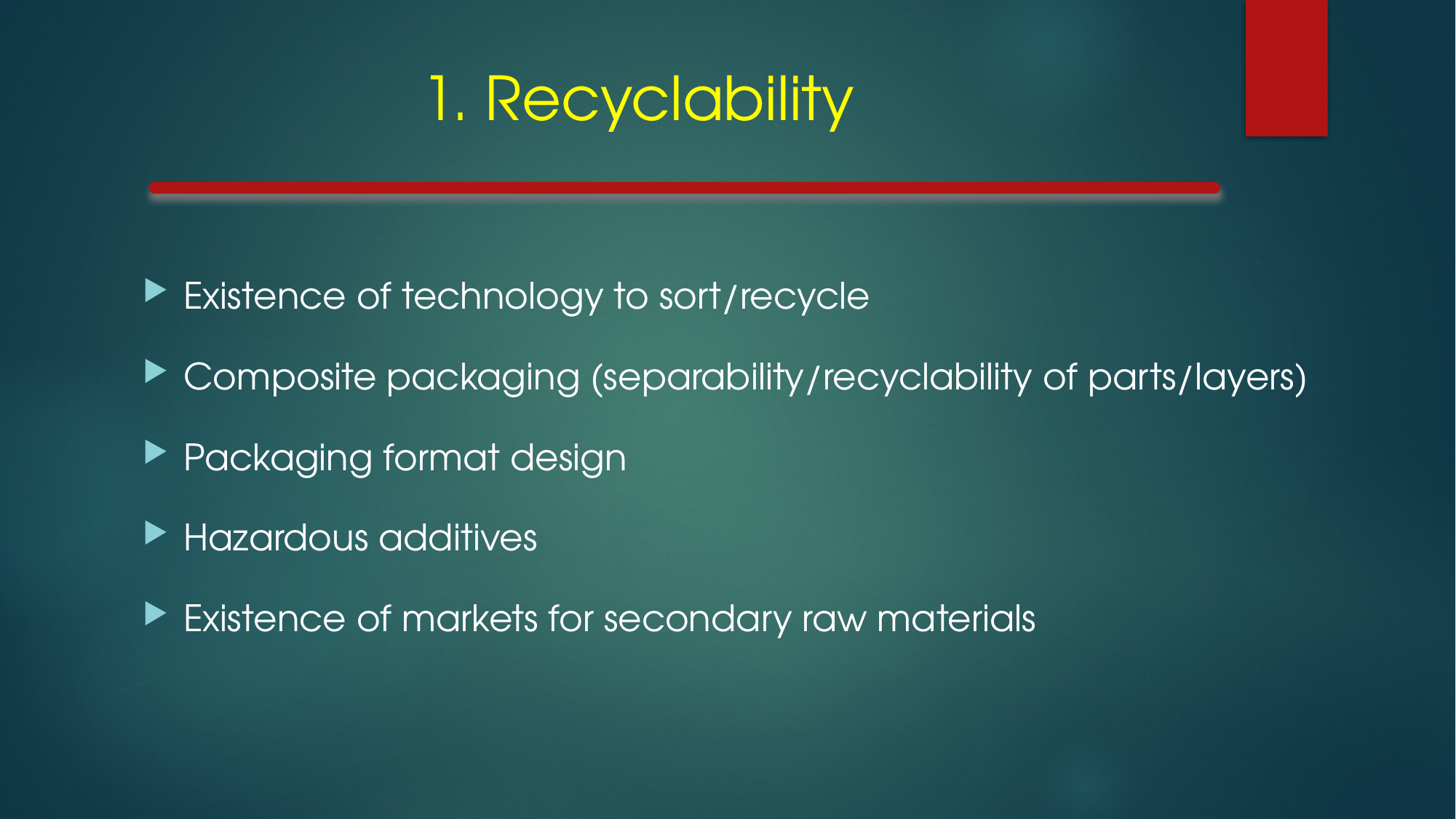

# 1. Recyclability
Existence of technology to sort/recycle
Composite packaging (separability/recyclability of parts/layers)
Packaging format design
Hazardous additives
Existence of markets for secondary raw materials